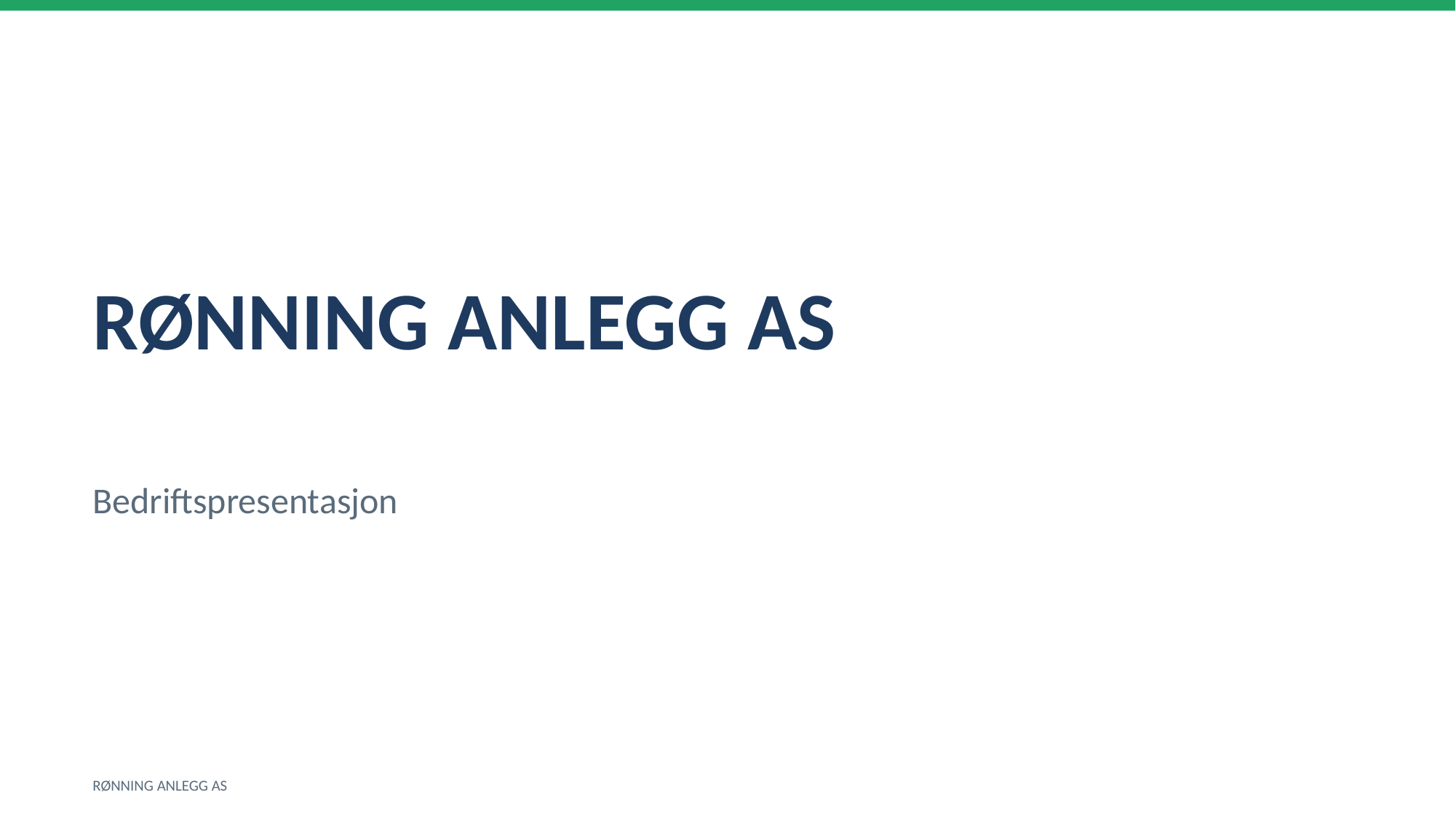

RØNNING ANLEGG AS
Bedriftspresentasjon
RØNNING ANLEGG AS